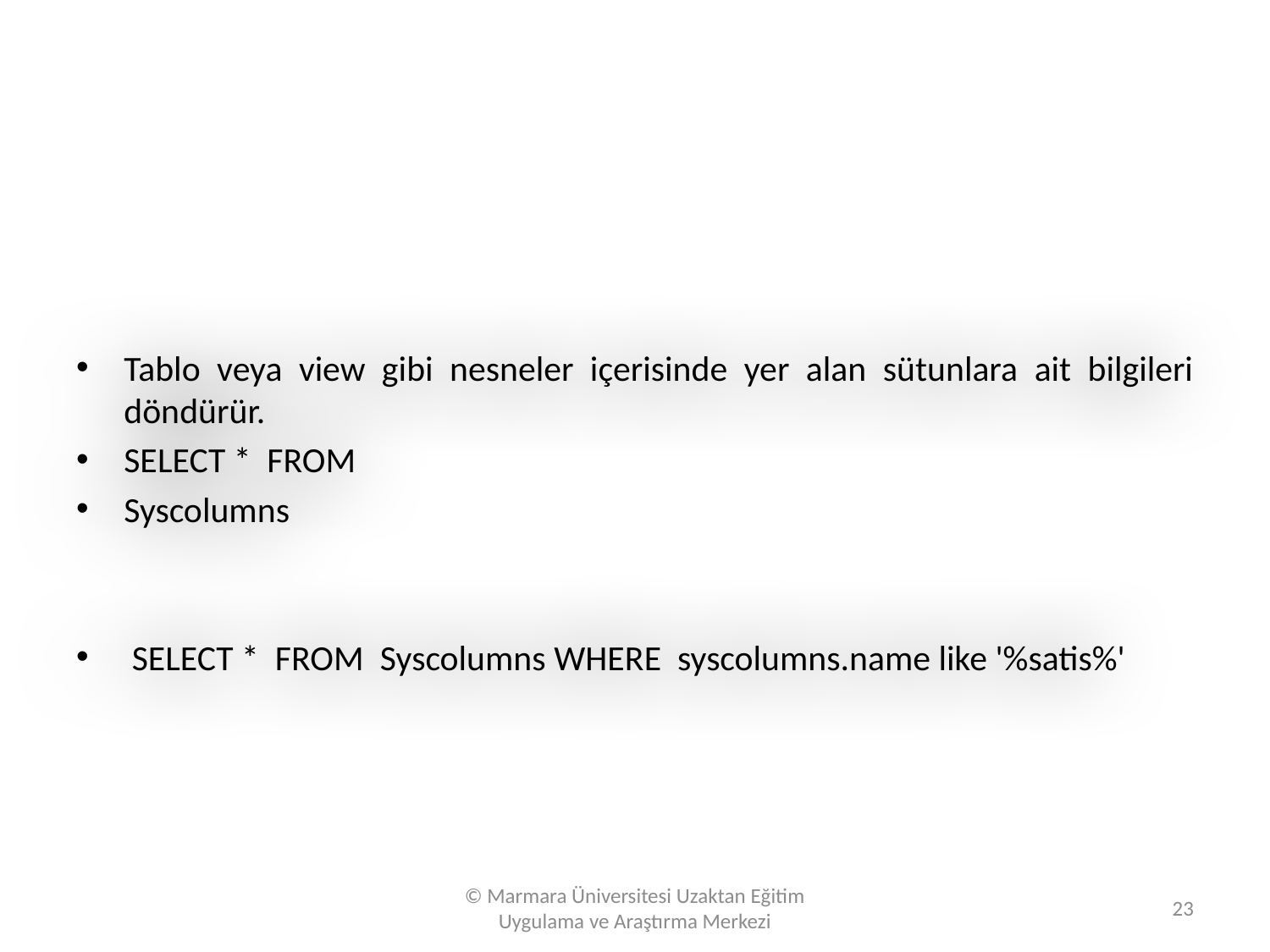

#
Tablo veya view gibi nesneler içerisinde yer alan sütunlara ait bilgileri döndürür.
SELECT *  FROM
Syscolumns

 SELECT *  FROM  Syscolumns WHERE  syscolumns.name like '%satis%'

© Marmara Üniversitesi Uzaktan Eğitim Uygulama ve Araştırma Merkezi
23